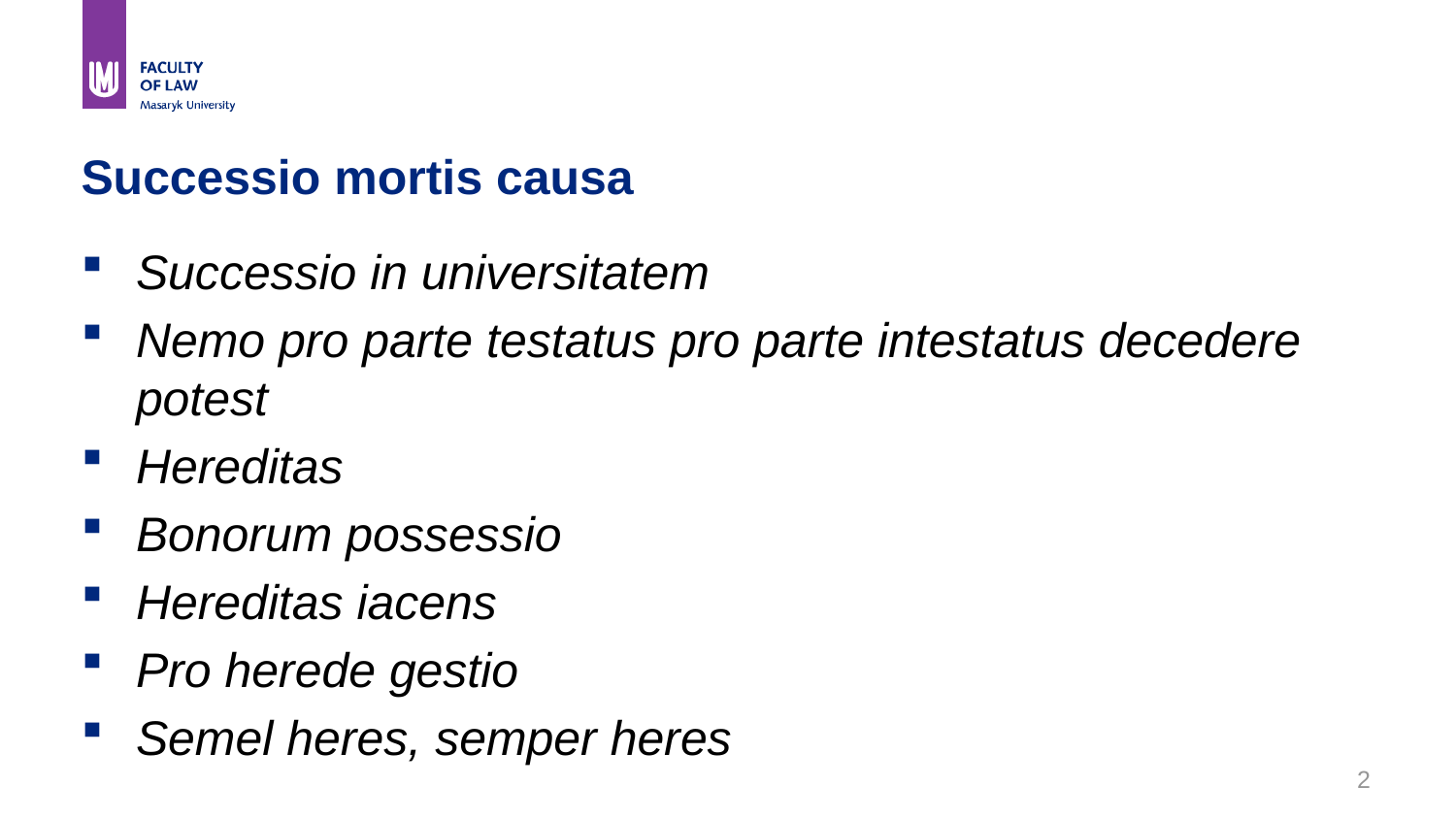

# Successio mortis causa
Successio in universitatem
Nemo pro parte testatus pro parte intestatus decedere potest
Hereditas
Bonorum possessio
Hereditas iacens
Pro herede gestio
Semel heres, semper heres

2